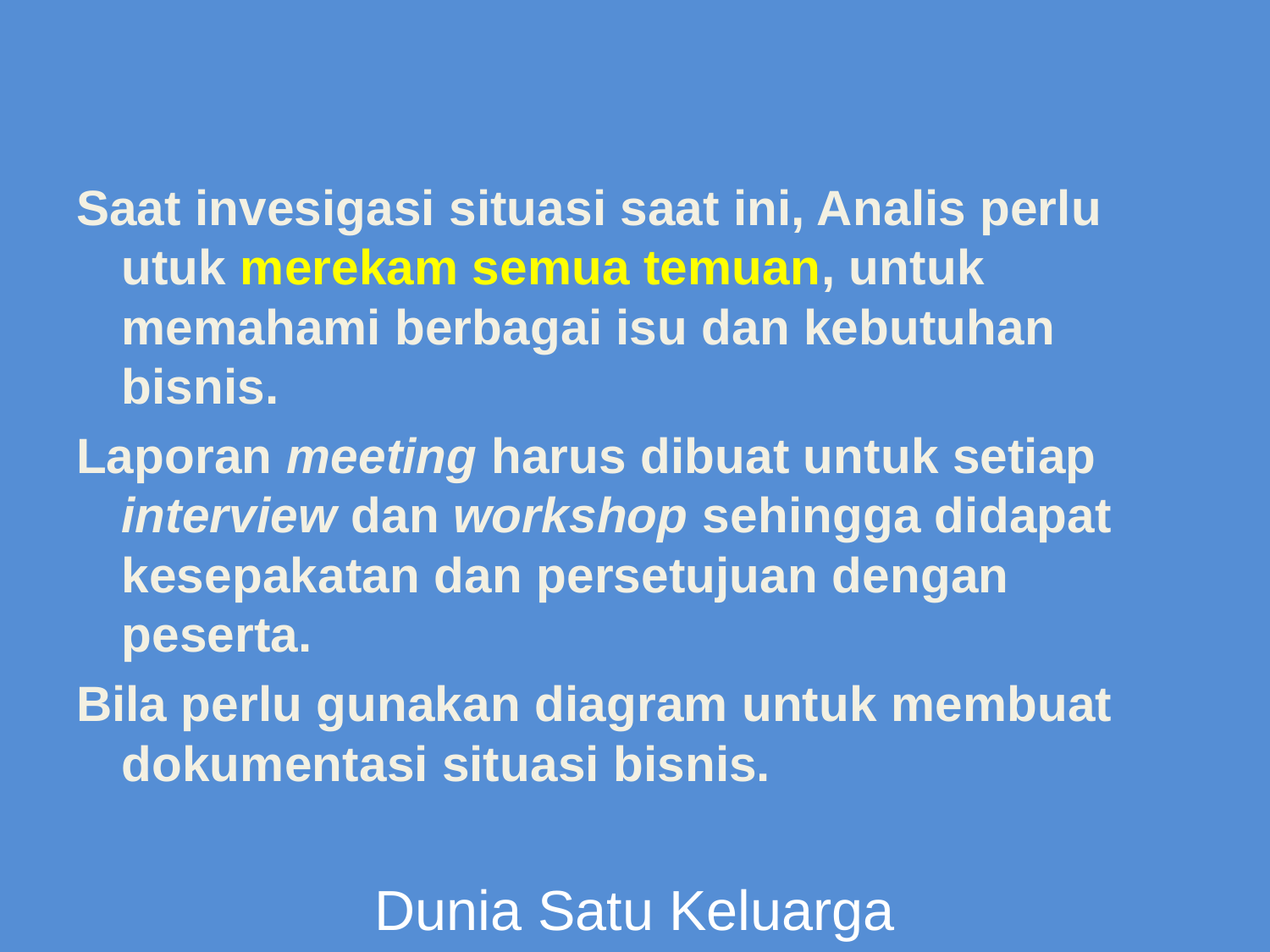

Saat invesigasi situasi saat ini, Analis perlu utuk merekam semua temuan, untuk memahami berbagai isu dan kebutuhan bisnis.
Laporan meeting harus dibuat untuk setiap interview dan workshop sehingga didapat kesepakatan dan persetujuan dengan peserta.
Bila perlu gunakan diagram untuk membuat dokumentasi situasi bisnis.
Dunia Satu Keluarga